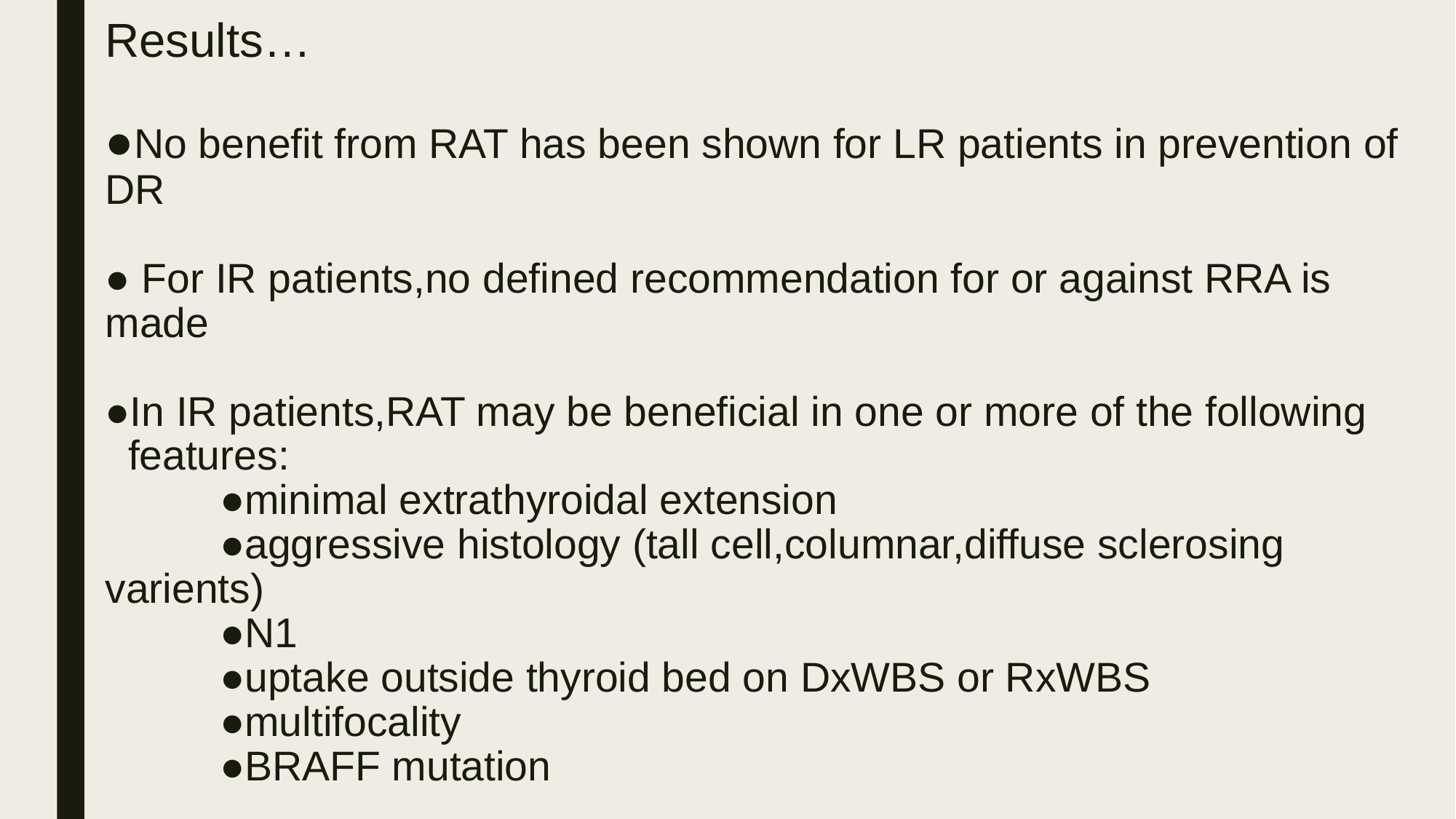

# Results… ●No benefit from RAT has been shown for LR patients in prevention of DR ● For IR patients,no defined recommendation for or against RRA is made ●In IR patients,RAT may be beneficial in one or more of the following features: ●minimal extrathyroidal extension ●aggressive histology (tall cell,columnar,diffuse sclerosing varients) ●N1 ●uptake outside thyroid bed on DxWBS or RxWBS ●multifocality ●BRAFF mutation